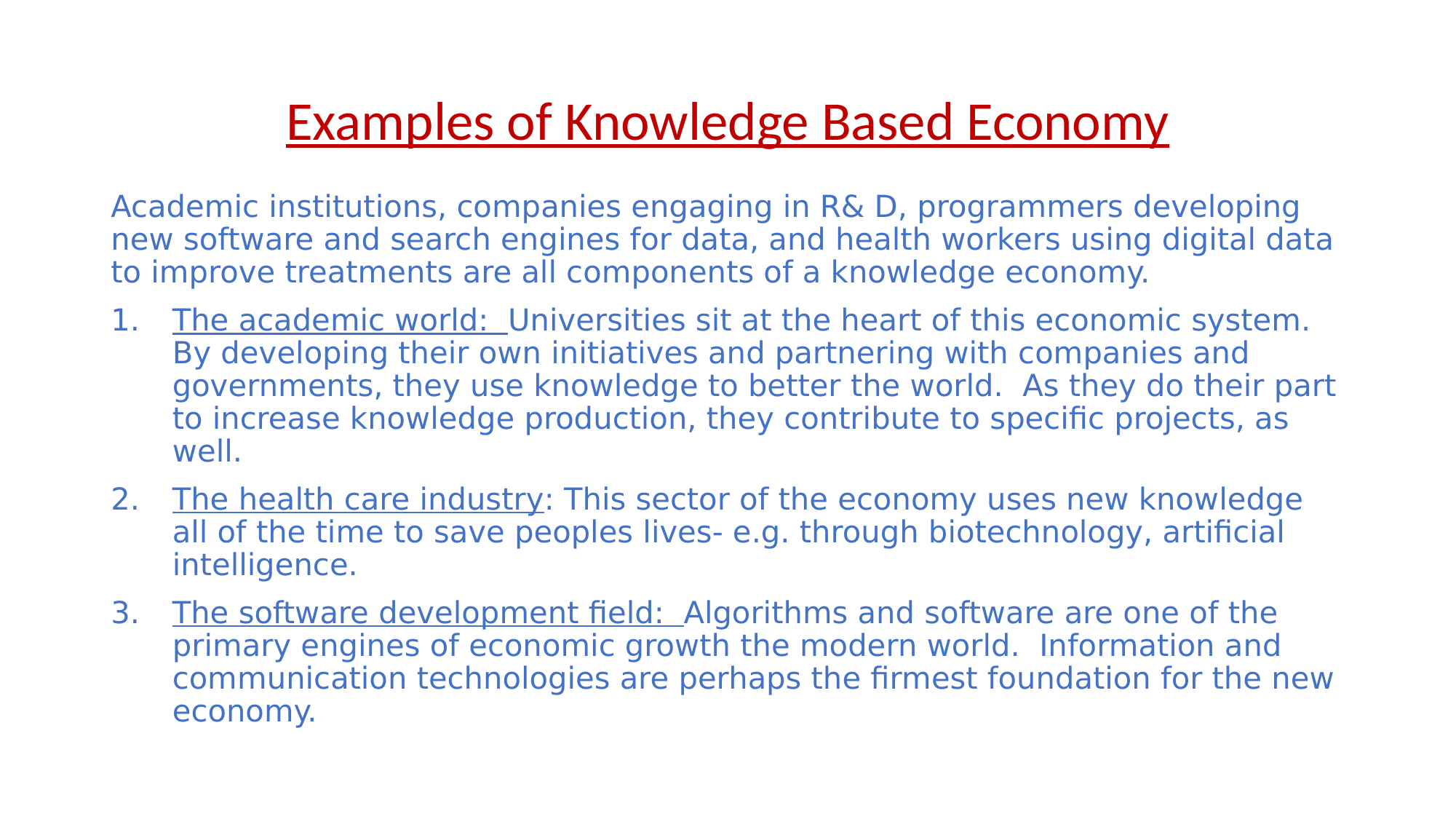

# Examples of Knowledge Based Economy
Academic institutions, companies engaging in R& D, programmers developing new software and search engines for data, and health workers using digital data to improve treatments are all components of a knowledge economy.
The academic world:  Universities sit at the heart of this economic system.  By developing their own initiatives and partnering with companies and governments, they use knowledge to better the world.  As they do their part to increase knowledge production, they contribute to specific projects, as well.
The health care industry: This sector of the economy uses new knowledge all of the time to save peoples lives- e.g. through biotechnology, artificial intelligence.
The software development field:  Algorithms and software are one of the primary engines of economic growth the modern world.  Information and communication technologies are perhaps the firmest foundation for the new economy.